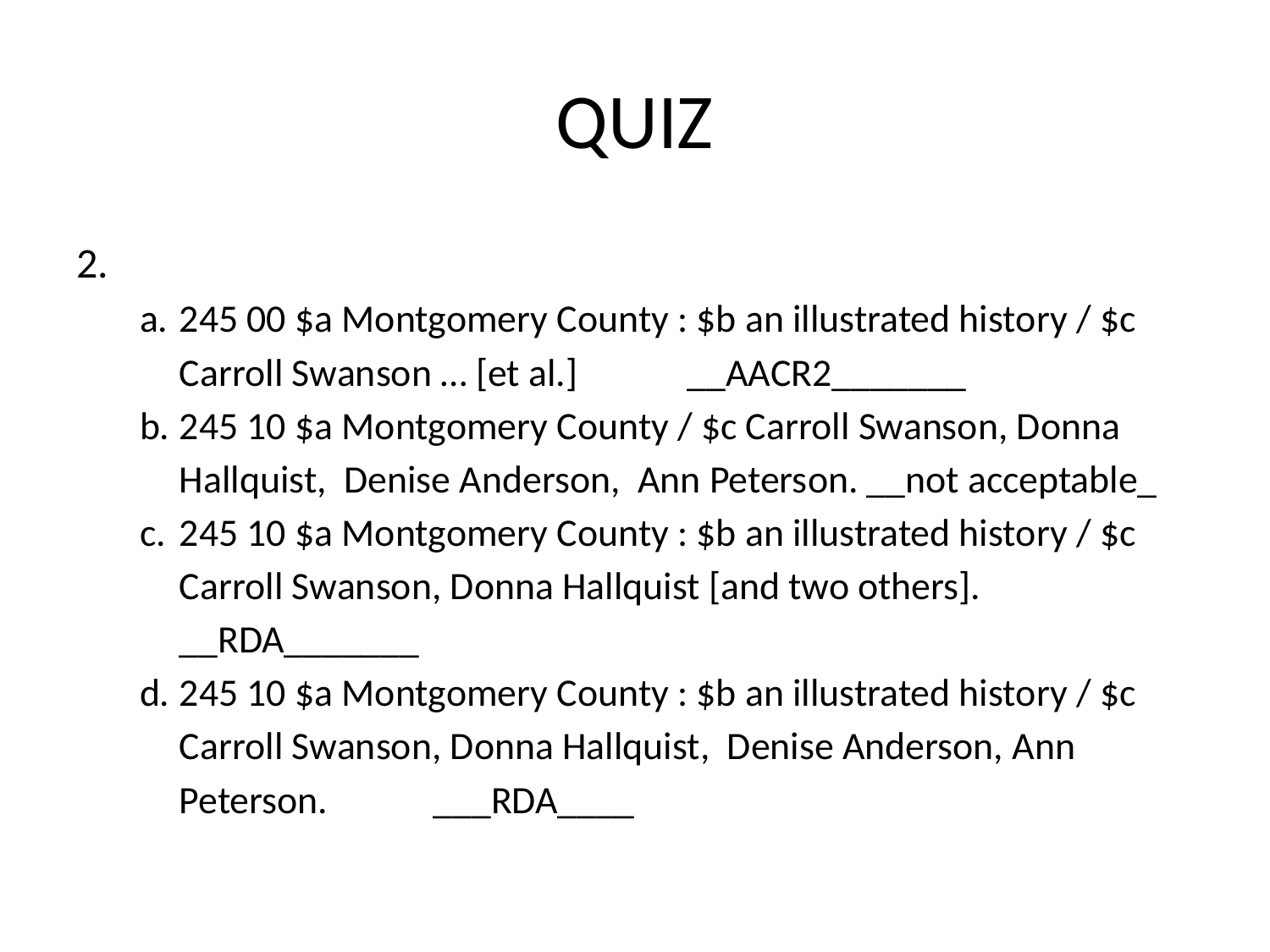

# QUIZ
2.
245 00 $a Montgomery County : $b an illustrated history / $c Carroll Swanson … [et al.]	__AACR2_______
245 10 $a Montgomery County / $c Carroll Swanson, Donna Hallquist,  Denise Anderson,  Ann Peterson. __not acceptable_
245 10 $a Montgomery County : $b an illustrated history / $c Carroll Swanson, Donna Hallquist [and two others].	__RDA_______
245 10 $a Montgomery County : $b an illustrated history / $c Carroll Swanson, Donna Hallquist,  Denise Anderson, Ann Peterson. 	___RDA____